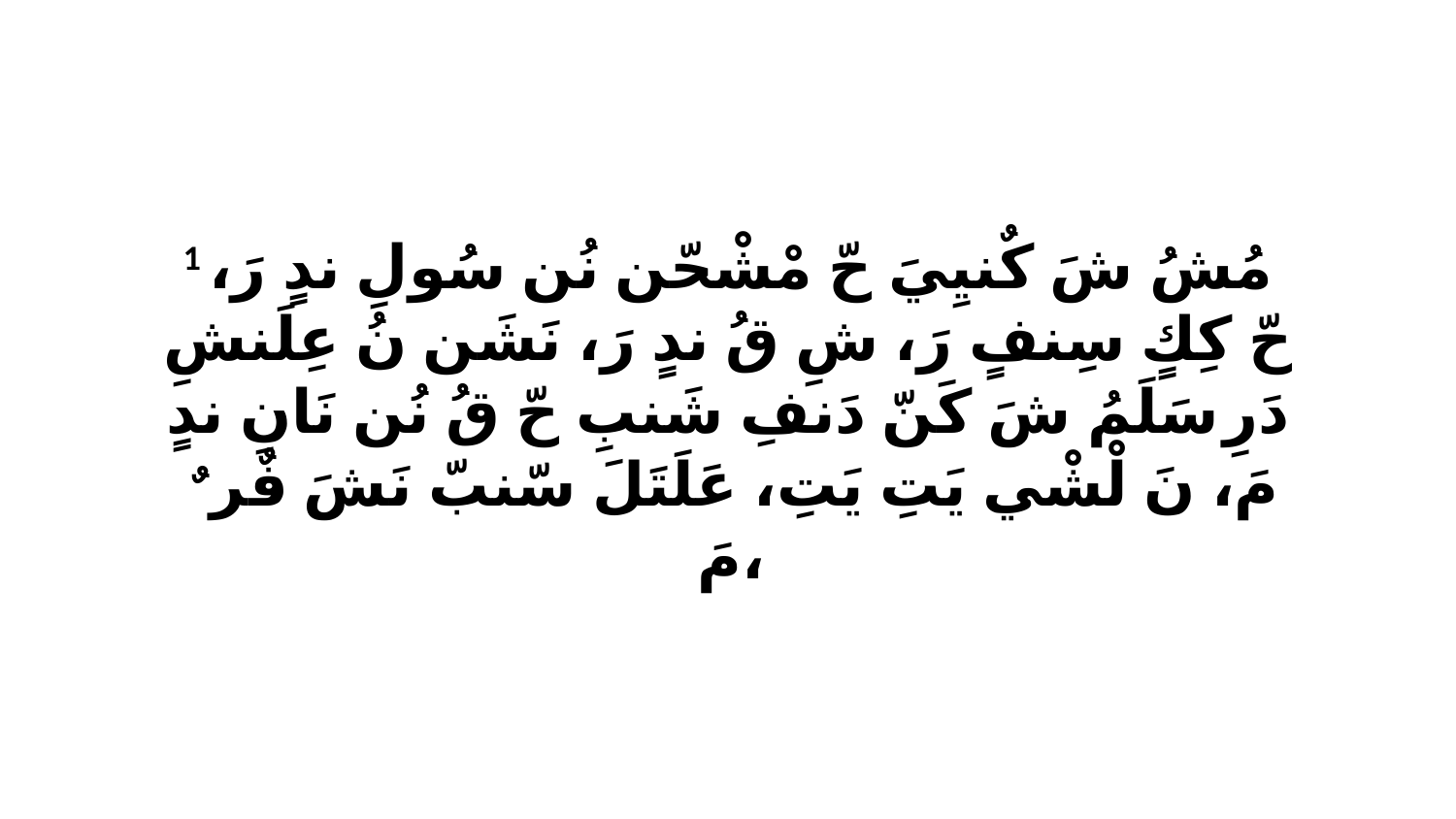

1 مُشُ شَ كٌنيِيَ حّ مْشْحّن نُن سُولِ ندٍ رَ، حّ كِكٍ سِنفٍ رَ، شِ قُ ندٍ رَ، نَشَن نُ عِلَنشِ دَرِ سَلَمُ شَ كَنّ دَنفِ شَنبِ حّ قُ نُن نَانِ ندٍ مَ، نَ لْشْي يَتِ يَتِ، عَلَتَلَ سّنبّ نَشَ فٌرٌ ﭑ مَ،